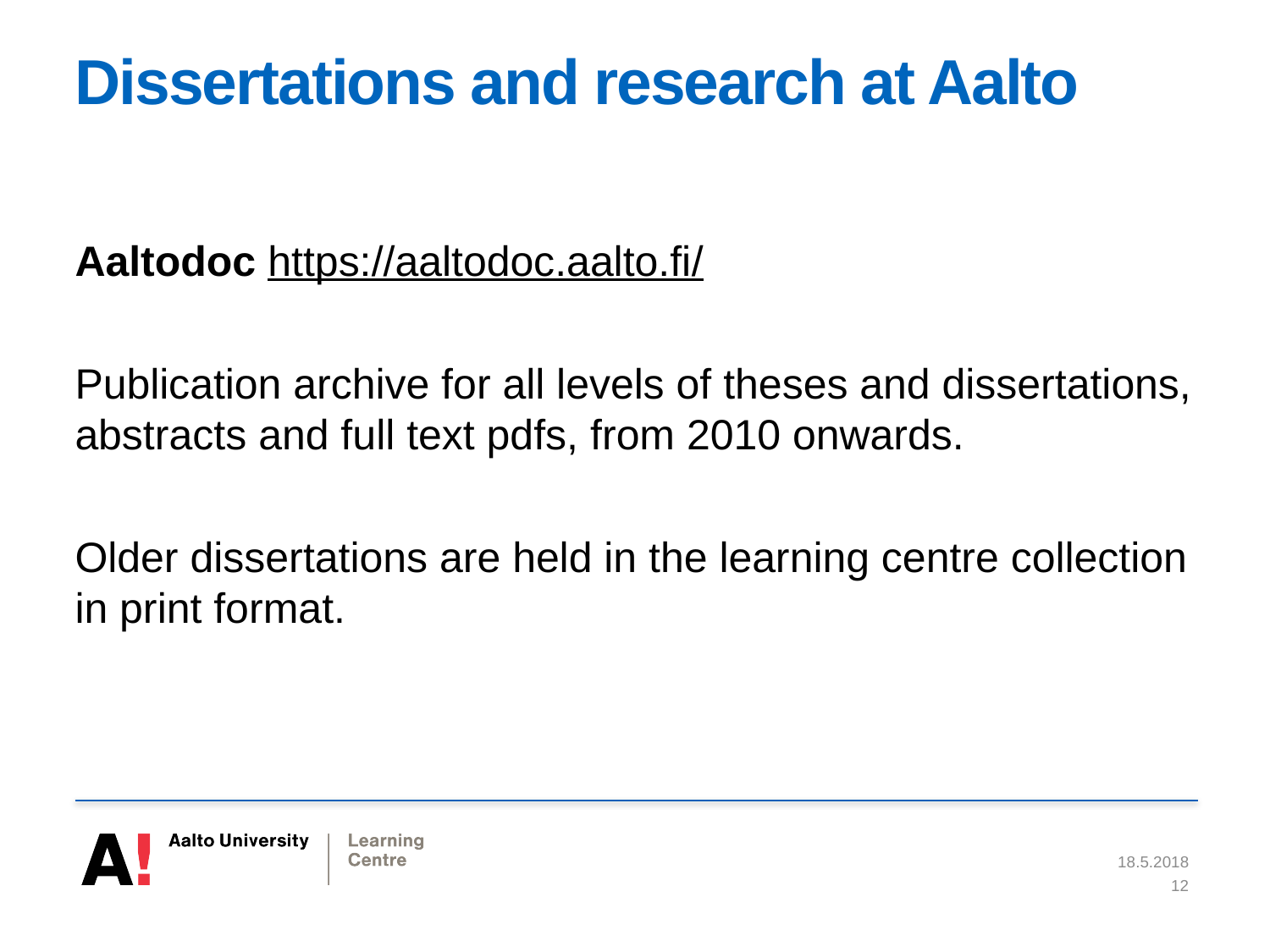

# Dissertations and research at Aalto
Aaltodoc https://aaltodoc.aalto.fi/

Publication archive for all levels of theses and dissertations, abstracts and full text pdfs, from 2010 onwards.

Older dissertations are held in the learning centre collection in print format.
18.5.2018
12